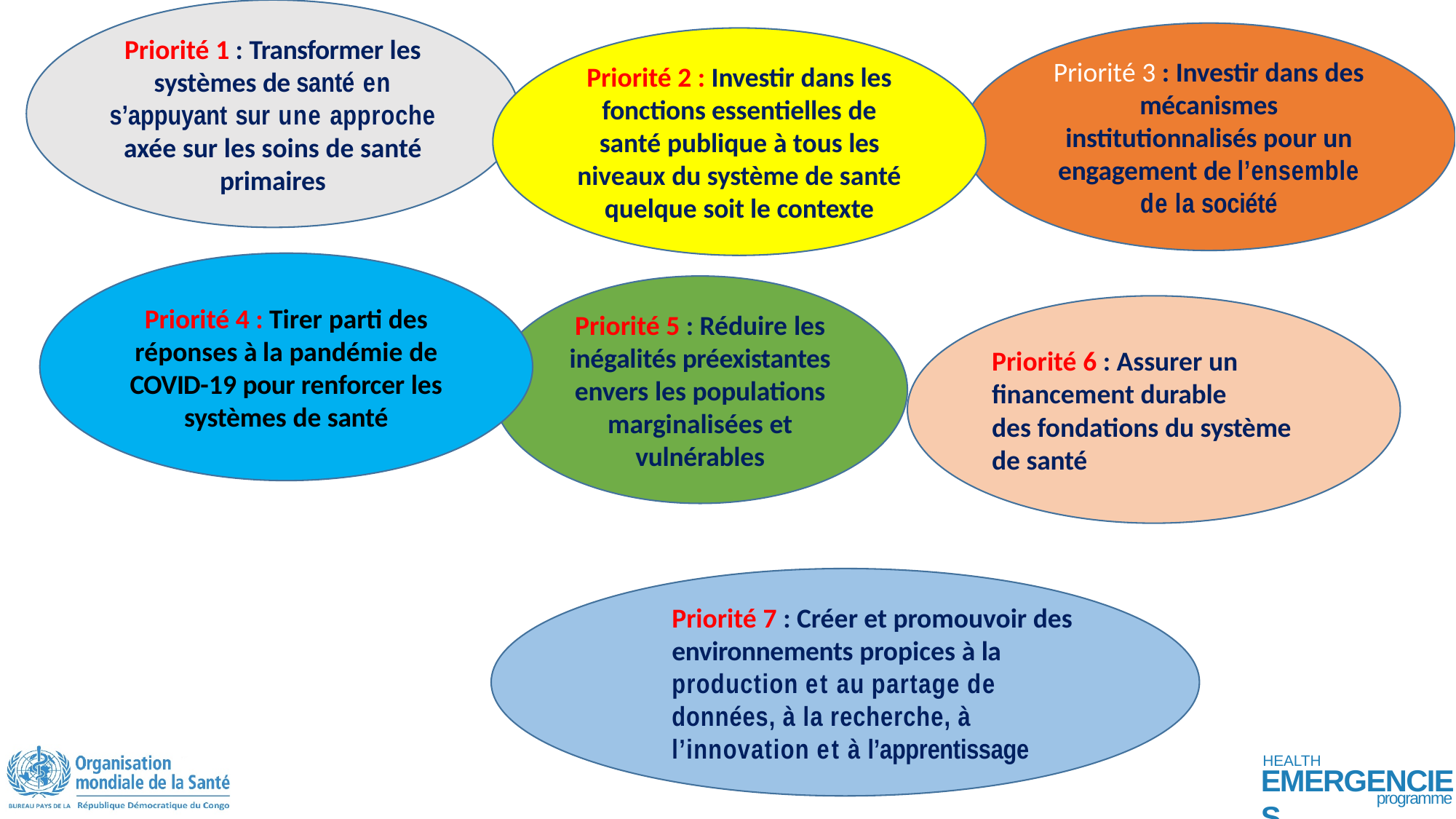

Priorité 1 : Transformer les systèmes de santé en s’appuyant sur une approche axée sur les soins de santé primaires
Priorité 3 : Investir dans des mécanismes institutionnalisés pour un engagement de l’ensemble de la société
Priorité 2 : Investir dans les fonctions essentielles de santé publique à tous les niveaux du système de santé quelque soit le contexte
Priorité 4 : Tirer parti des réponses à la pandémie de COVID-19 pour renforcer les systèmes de santé
Priorité 5 : Réduire les inégalités préexistantes envers les populations marginalisées et vulnérables
Priorité 6 : Assurer un financement durable
des fondations du système de santé
Priorité 7 : Créer et promouvoir des environnements propices à la
production et au partage de données, à la recherche, à l’innovation et à l’apprentissage